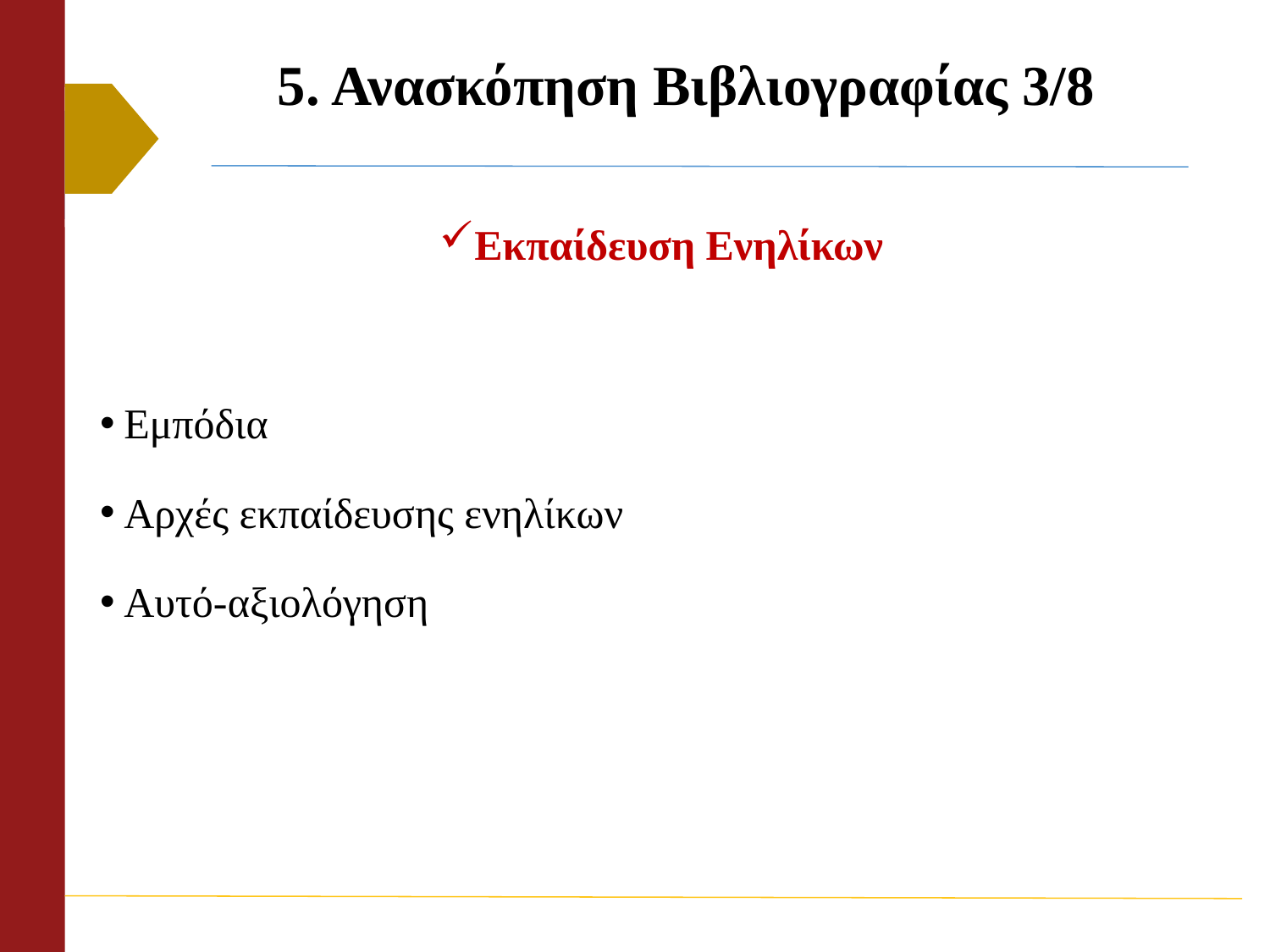

# 5. Ανασκόπηση Βιβλιογραφίας 3/8
Εκπαίδευση Ενηλίκων

Εμπόδια
Αρχές εκπαίδευσης ενηλίκων
Αυτό-αξιολόγηση